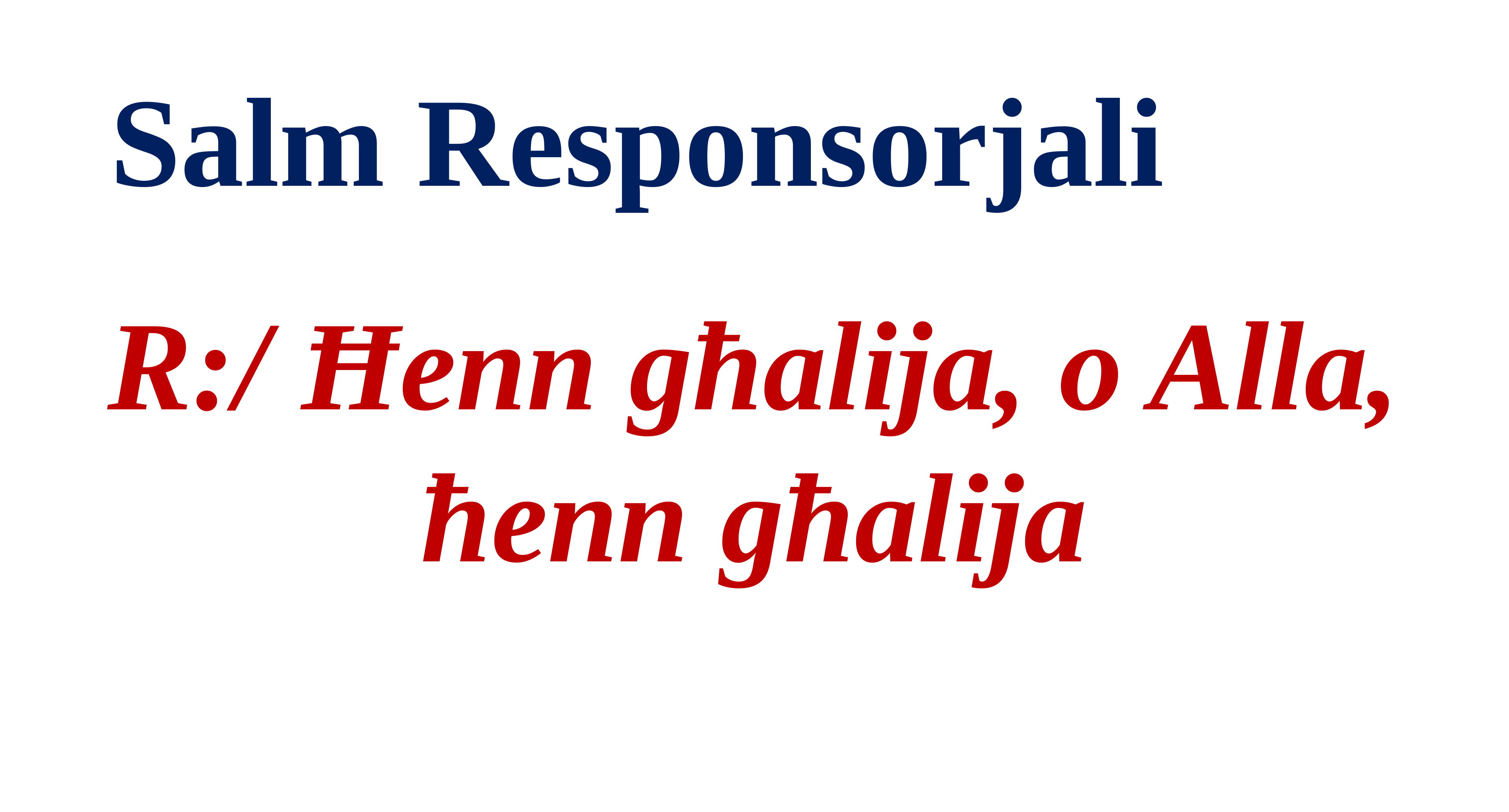

Salm Responsorjali
R:/ Ħenn għalija, o Alla, ħenn għalija